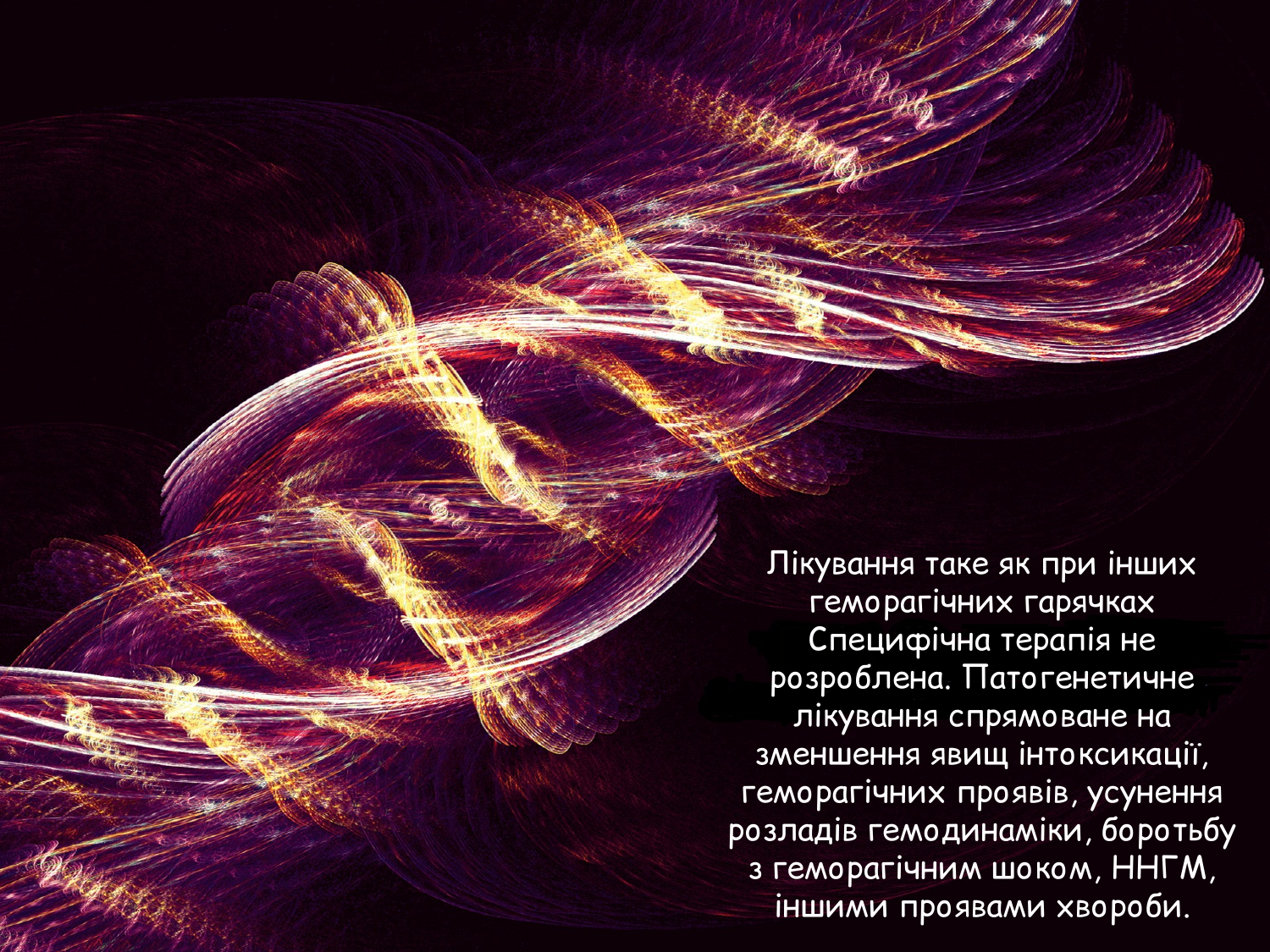

Лікування таке як при інших геморагічних гарячках Специфічна терапія не розроблена. Патогенетичне лікування спрямоване на зменшення явищ інтоксикації, геморагічних проявів, усунення розладів гемодинаміки, боротьбу з геморагічним шоком, ННГМ, іншими проявами хвороби.